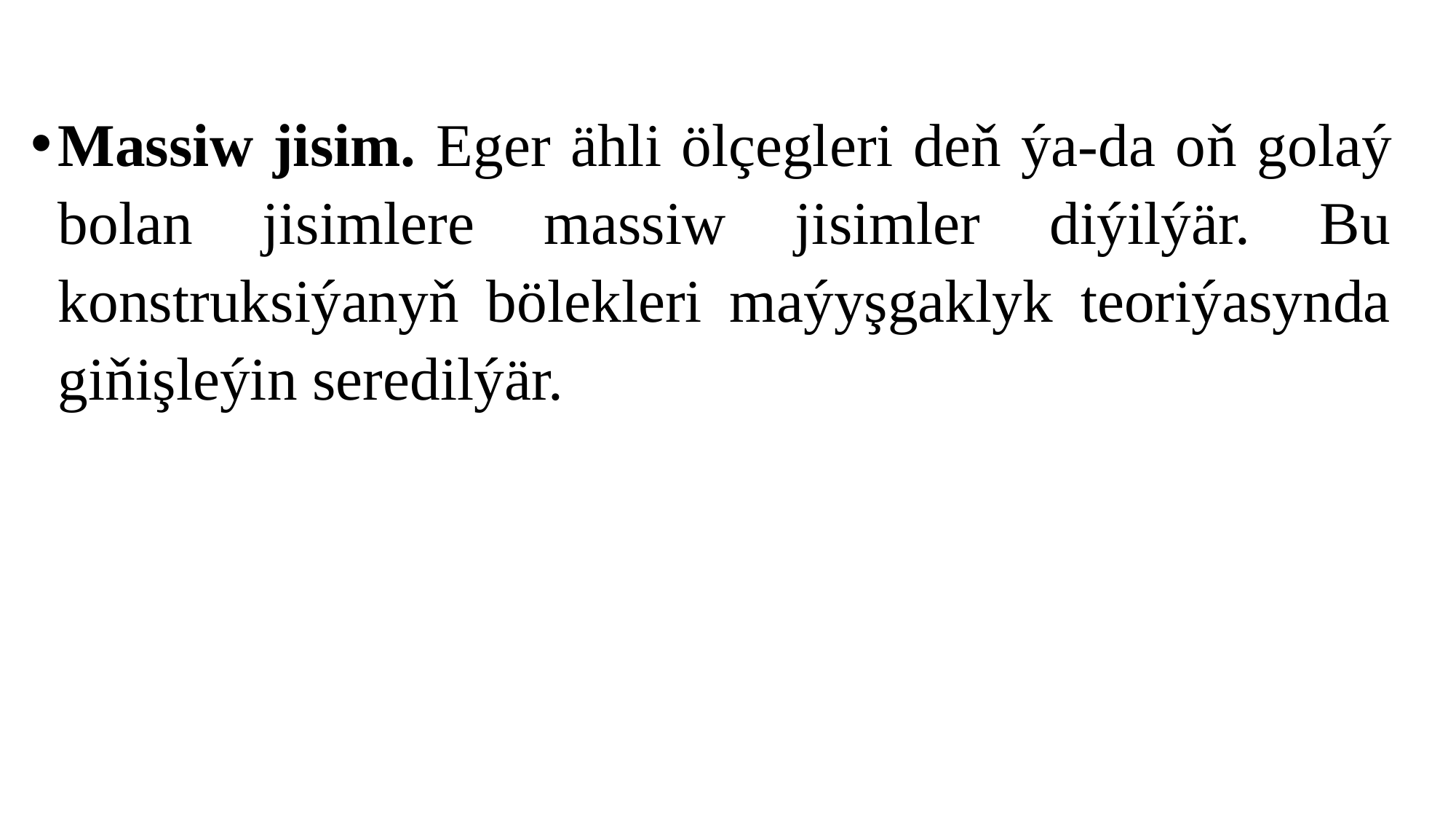

Massiw jisim. Eger ähli ölçegleri deň ýa-da oň golaý bolan jisimlere massiw jisimler diýilýär. Bu konstruksiýanyň bölekleri maýyşgaklyk teoriýasynda giňişleýin seredilýär.